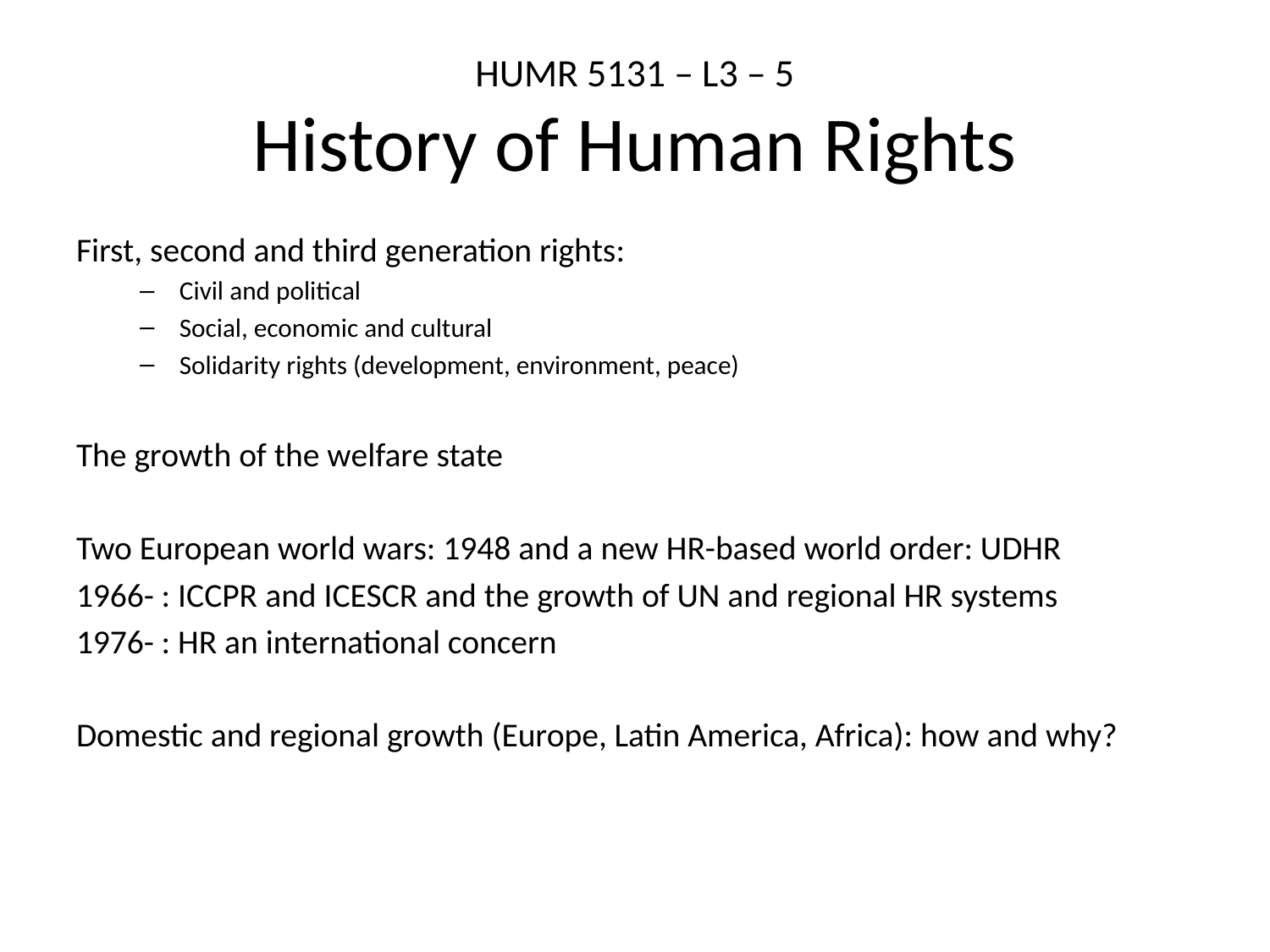

# HUMR 5131 – L3 – 5 History of Human Rights
First, second and third generation rights:
Civil and political
Social, economic and cultural
Solidarity rights (development, environment, peace)

The growth of the welfare state

Two European world wars: 1948 and a new HR-based world order: UDHR
1966- : ICCPR and ICESCR and the growth of UN and regional HR systems
1976- : HR an international concern

Domestic and regional growth (Europe, Latin America, Africa): how and why?